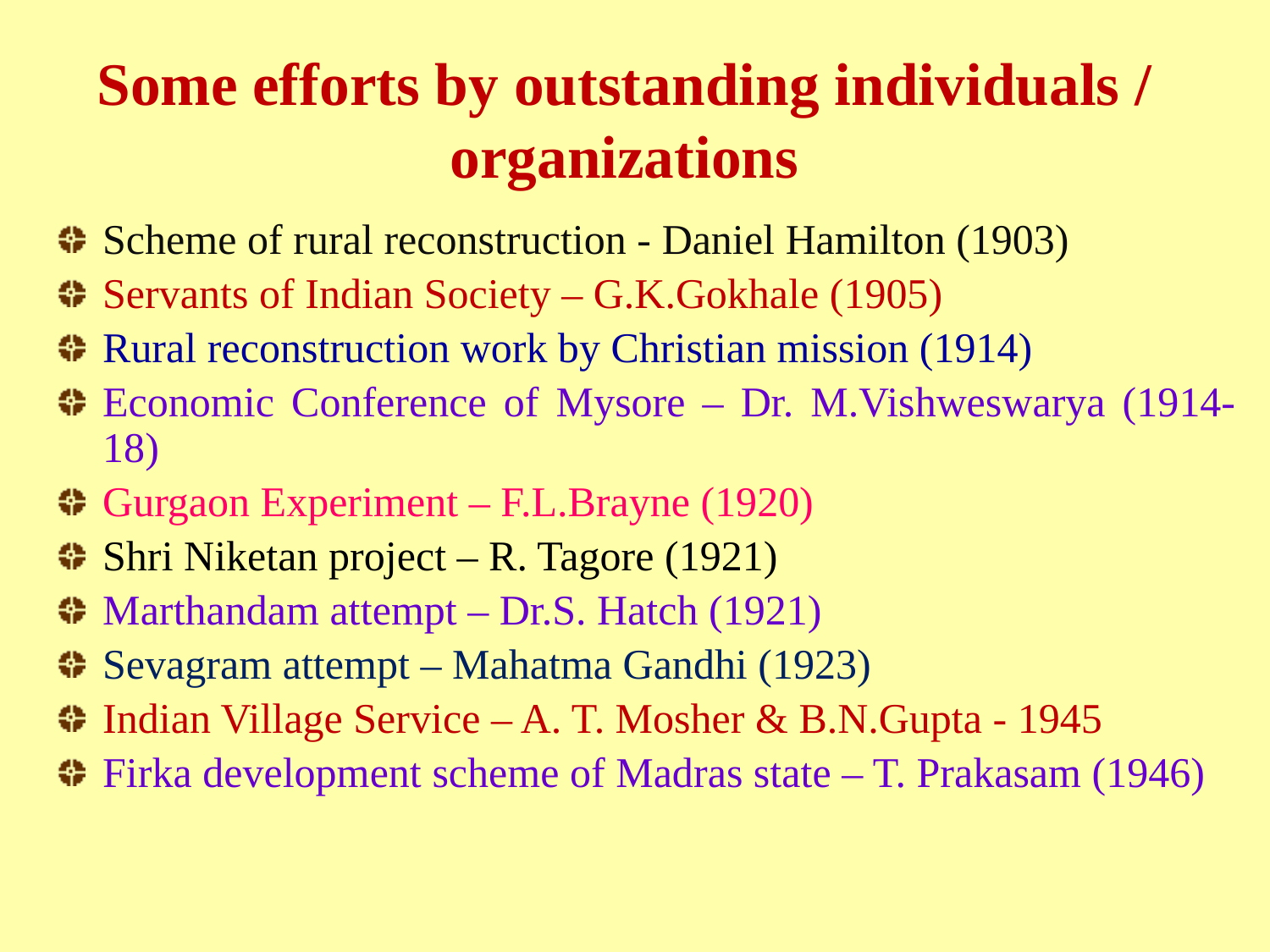

# Some efforts by outstanding individuals / organizations
Scheme of rural reconstruction - Daniel Hamilton (1903)
Servants of Indian Society – G.K.Gokhale (1905)
Rural reconstruction work by Christian mission (1914)
Economic Conference of Mysore – Dr. M.Vishweswarya (1914-18)
Gurgaon Experiment – F.L.Brayne (1920)
Shri Niketan project – R. Tagore (1921)
Marthandam attempt – Dr.S. Hatch (1921)
Sevagram attempt – Mahatma Gandhi (1923)
Indian Village Service – A. T. Mosher & B.N.Gupta - 1945
Firka development scheme of Madras state – T. Prakasam (1946)